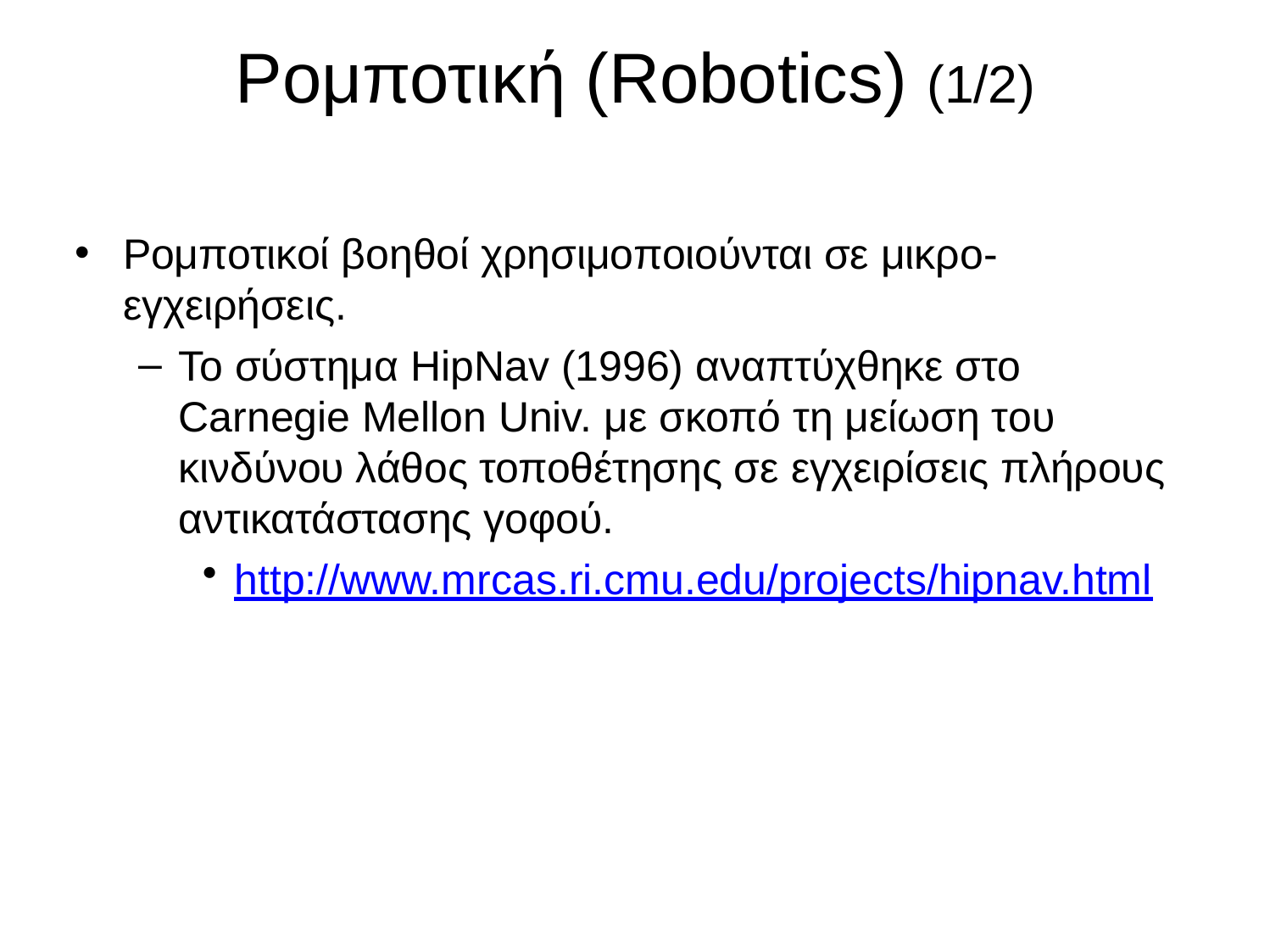

# Ρομποτική (Robotics) (1/2)
Ρομποτικοί βοηθοί χρησιμοποιούνται σε μικρο- εγχειρήσεις.
Το σύστημα HipNav (1996) αναπτύχθηκε στο Carnegie Mellon Univ. με σκοπό τη μείωση του κινδύνου λάθος τοποθέτησης σε εγχειρίσεις πλήρους αντικατάστασης γοφού.
http://www.mrcas.ri.cmu.edu/projects/hipnav.html